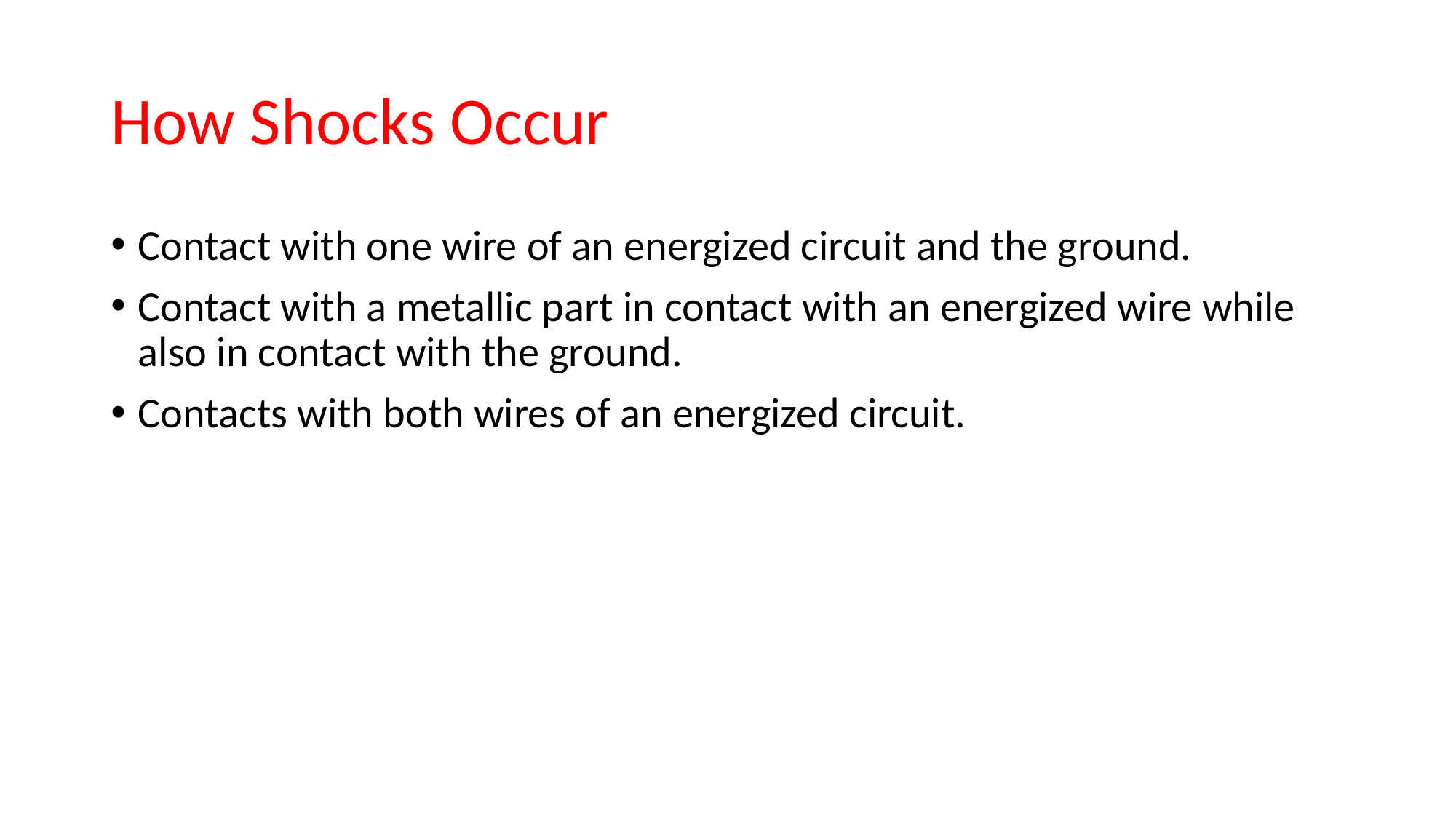

# How Shocks Occur
Contact with one wire of an energized circuit and the ground.
Contact with a metallic part in contact with an energized wire while also in contact with the ground.
Contacts with both wires of an energized circuit.